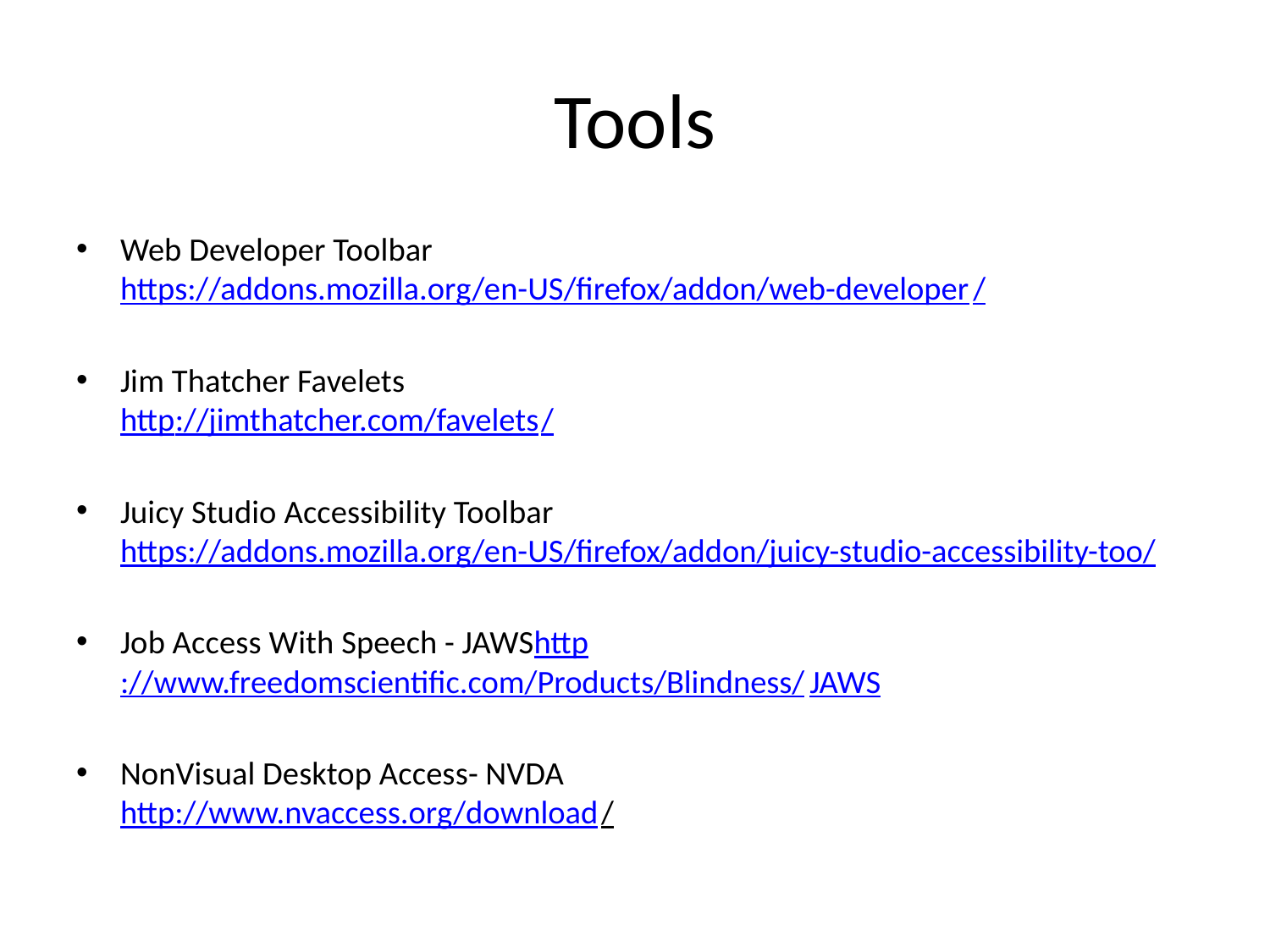

# Tools
Web Developer Toolbar https://addons.mozilla.org/en-US/firefox/addon/web-developer/

Jim Thatcher Favelets
http://jimthatcher.com/favelets/

Juicy Studio Accessibility Toolbar https://addons.mozilla.org/en-US/firefox/addon/juicy-studio-accessibility-too/

Job Access With Speech - JAWShttp://www.freedomscientific.com/Products/Blindness/JAWS

NonVisual Desktop Access- NVDA
http://www.nvaccess.org/download/